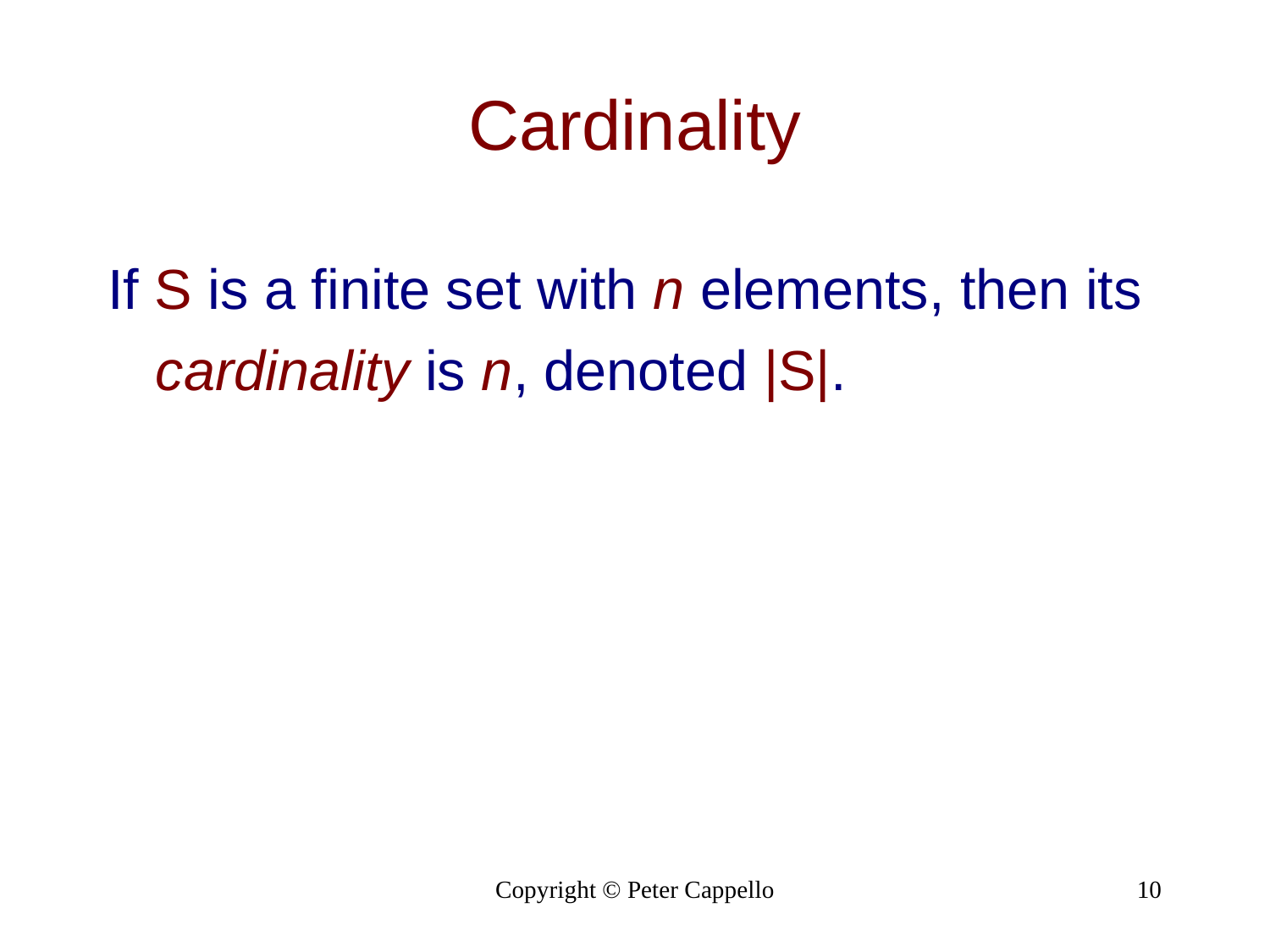

# Cardinality
If S is a finite set with n elements, then its cardinality is n, denoted |S|.
Copyright © Peter Cappello
10